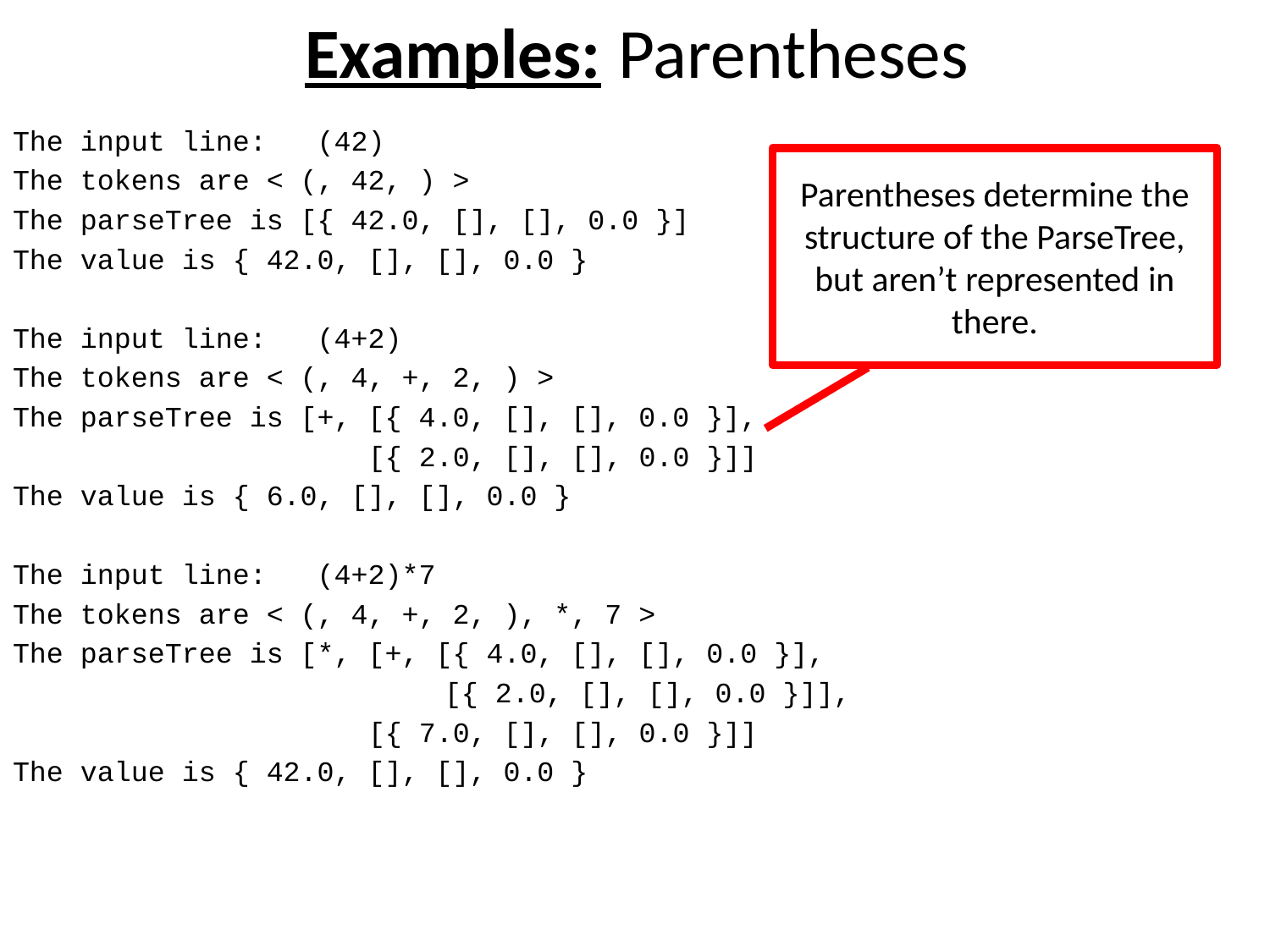

# Examples: Parentheses
The input line:   (42)
The tokens are < (, 42, ) >
The parseTree is [{ 42.0, [], [], 0.0 }]
The value is { 42.0, [], [], 0.0 }

The input line:   (4+2)
The tokens are < (, 4, +, 2, ) >
The parseTree is [+, [{ 4.0, [], [], 0.0 }],
		      [{ 2.0, [], [], 0.0 }]]
The value is { 6.0, [], [], 0.0 }

The input line:   (4+2)*7
The tokens are < (, 4, +, 2, ), *, 7 >
The parseTree is [*, [+, [{ 4.0, [], [], 0.0 }],
			   [{ 2.0, [], [], 0.0 }]],
		      [{ 7.0, [], [], 0.0 }]]
The value is { 42.0, [], [], 0.0 }
Parentheses determine the structure of the ParseTree, but aren’t represented in there.